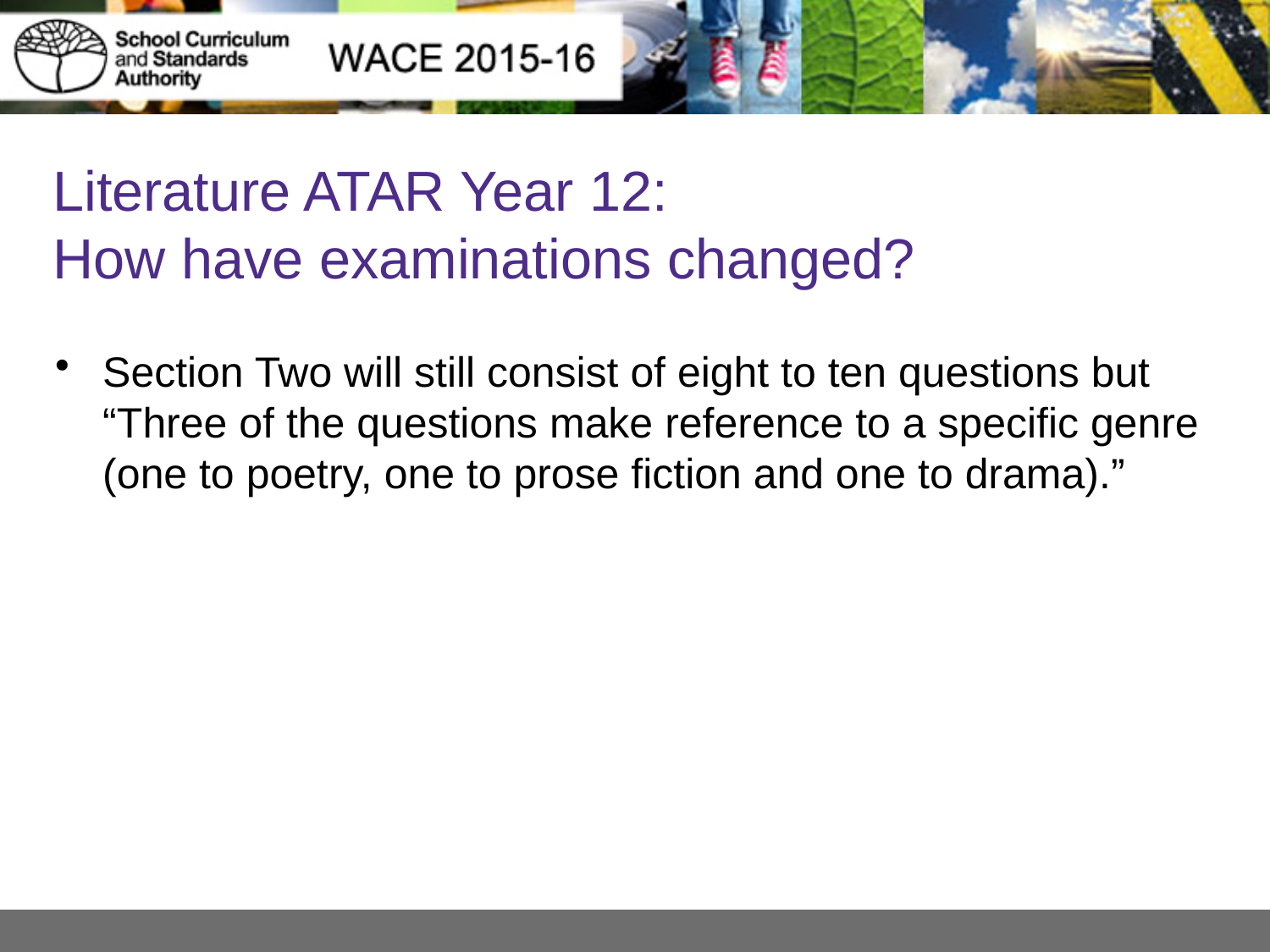

# Literature ATAR Year 12: How have examinations changed?
Section Two will still consist of eight to ten questions but “Three of the questions make reference to a specific genre (one to poetry, one to prose fiction and one to drama).”
17